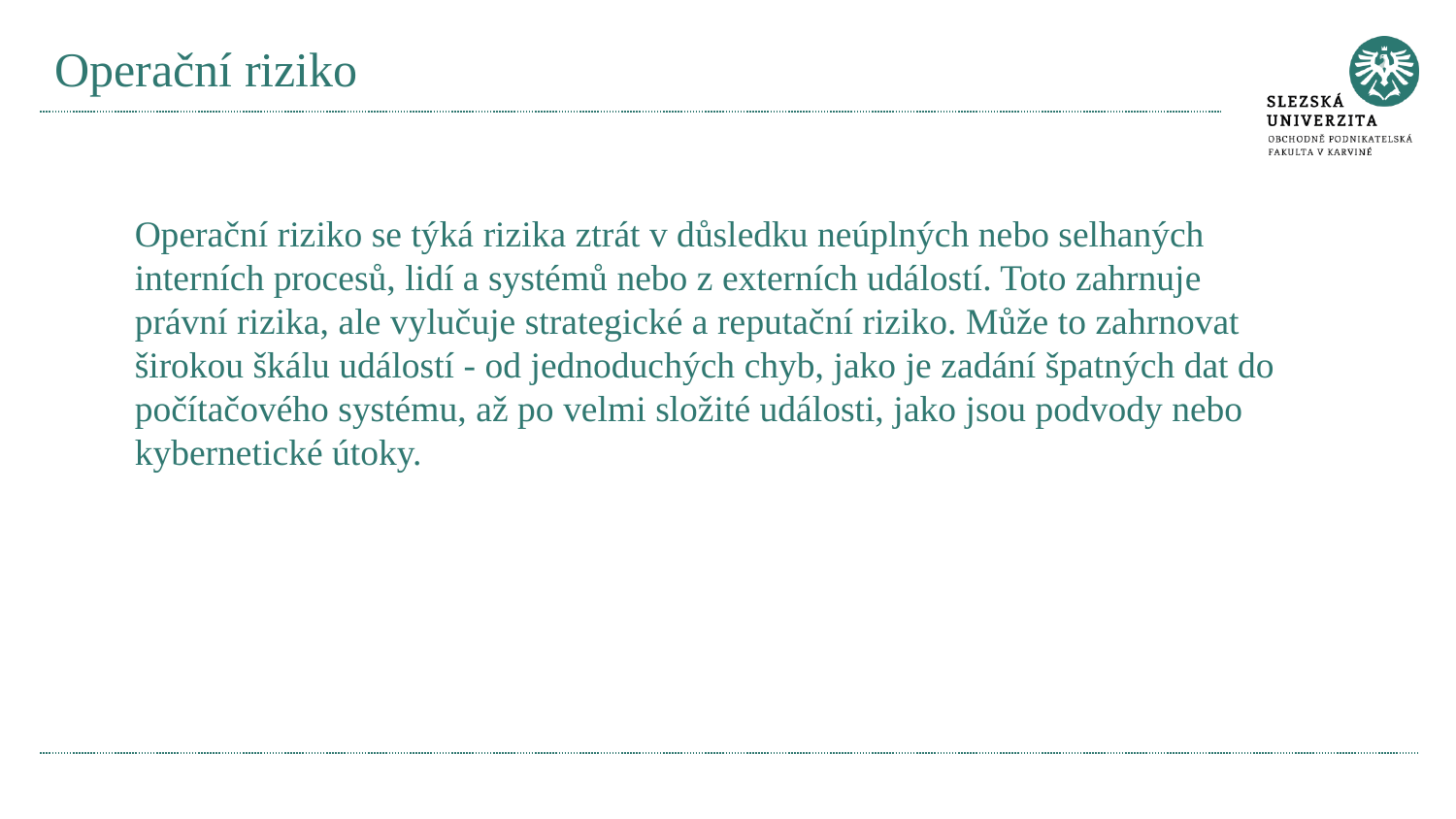

# Operační riziko
Operační riziko se týká rizika ztrát v důsledku neúplných nebo selhaných interních procesů, lidí a systémů nebo z externích událostí. Toto zahrnuje právní rizika, ale vylučuje strategické a reputační riziko. Může to zahrnovat širokou škálu událostí - od jednoduchých chyb, jako je zadání špatných dat do počítačového systému, až po velmi složité události, jako jsou podvody nebo kybernetické útoky.